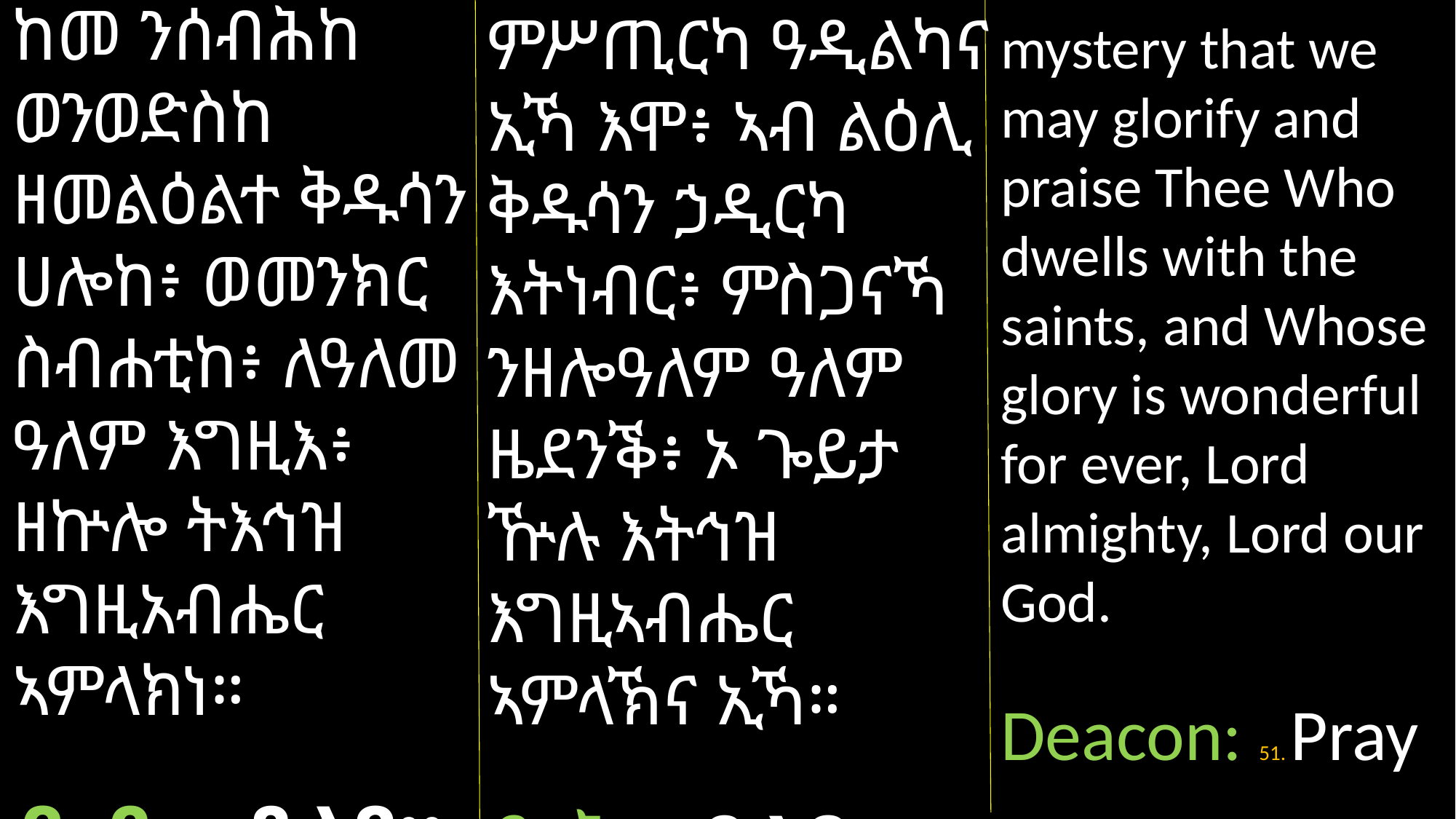

ከመ ንሰብሕከ ወንወድስከ ዘመልዕልተ ቅዱሳን ሀሎከ፥ ወመንክር ስብሐቲከ፥ ለዓለመ ዓለም እግዚእ፥ ዘኵሎ ትእኅዝ እግዚአብሔር ኣምላክነ።

ይ.ዲ. ፶፩. ጸልዩ።
ምሥጢርካ ዓዲልካና ኢኻ እሞ፥ ኣብ ልዕሊ ቅዱሳን ኃዲርካ እትነብር፥ ምስጋናኻ ንዘሎዓለም ዓለም ዜደንቕ፥ ኦ ጐይታ ዅሉ እትኅዝ እግዚኣብሔር ኣምላኽና ኢኻ።

ይ.ሕ. 51. ጸልዩ።
mystery that we may glorify and praise Thee Who dwells with the saints, and Whose glory is wonderful for ever, Lord almighty, Lord our God.

Deacon: 51. Pray